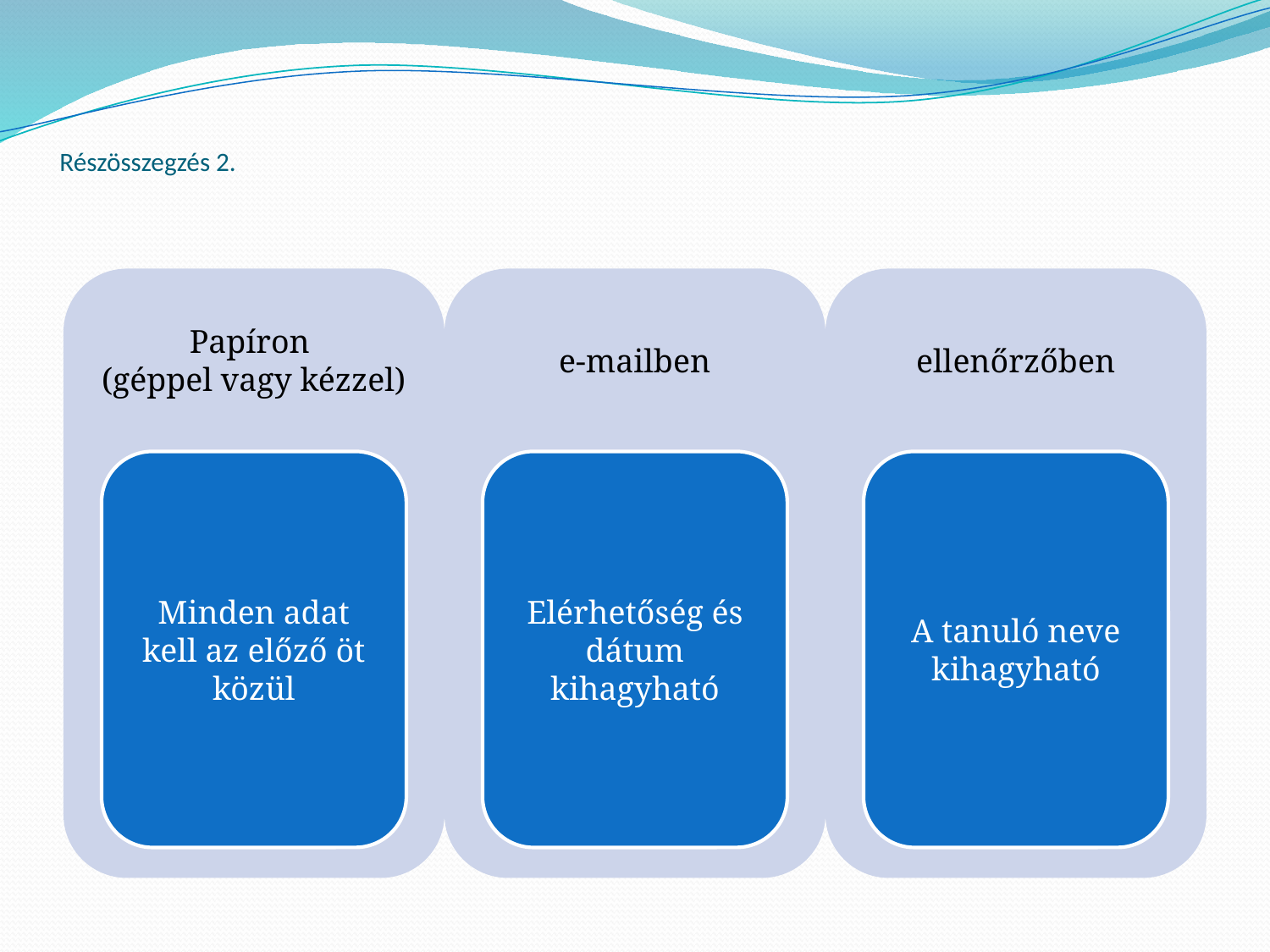

# Részösszegzés 2.
Papíron
(géppel vagy kézzel)
Minden adat kell az előző öt közül
e-mailben
Elérhetőség és dátum kihagyható
ellenőrzőben
A tanuló neve kihagyható